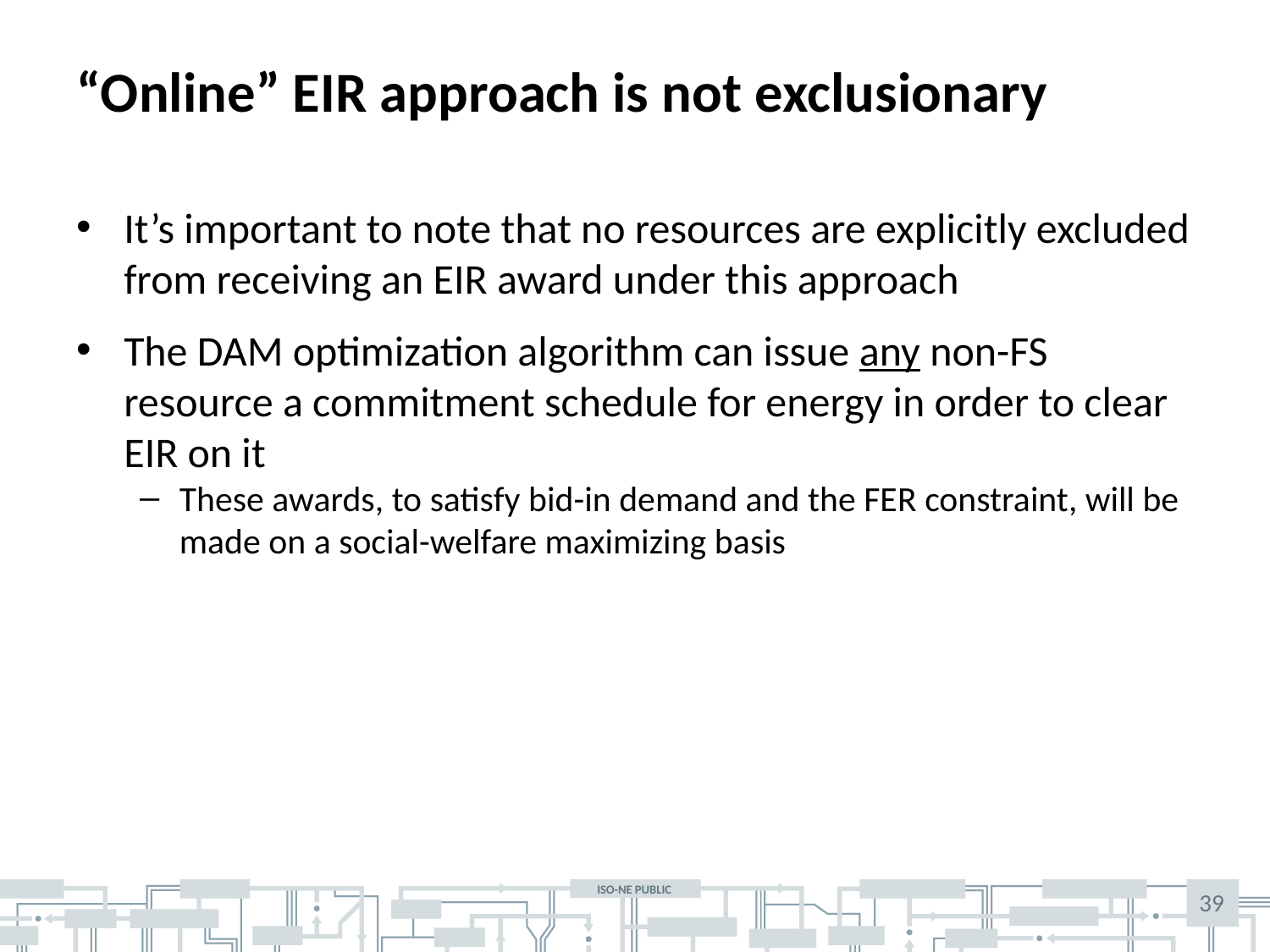

# “Online” EIR approach is not exclusionary
It’s important to note that no resources are explicitly excluded from receiving an EIR award under this approach
The DAM optimization algorithm can issue any non-FS resource a commitment schedule for energy in order to clear  EIR on it
These awards, to satisfy bid-in demand and the FER constraint, will be made on a social-welfare maximizing basis

39